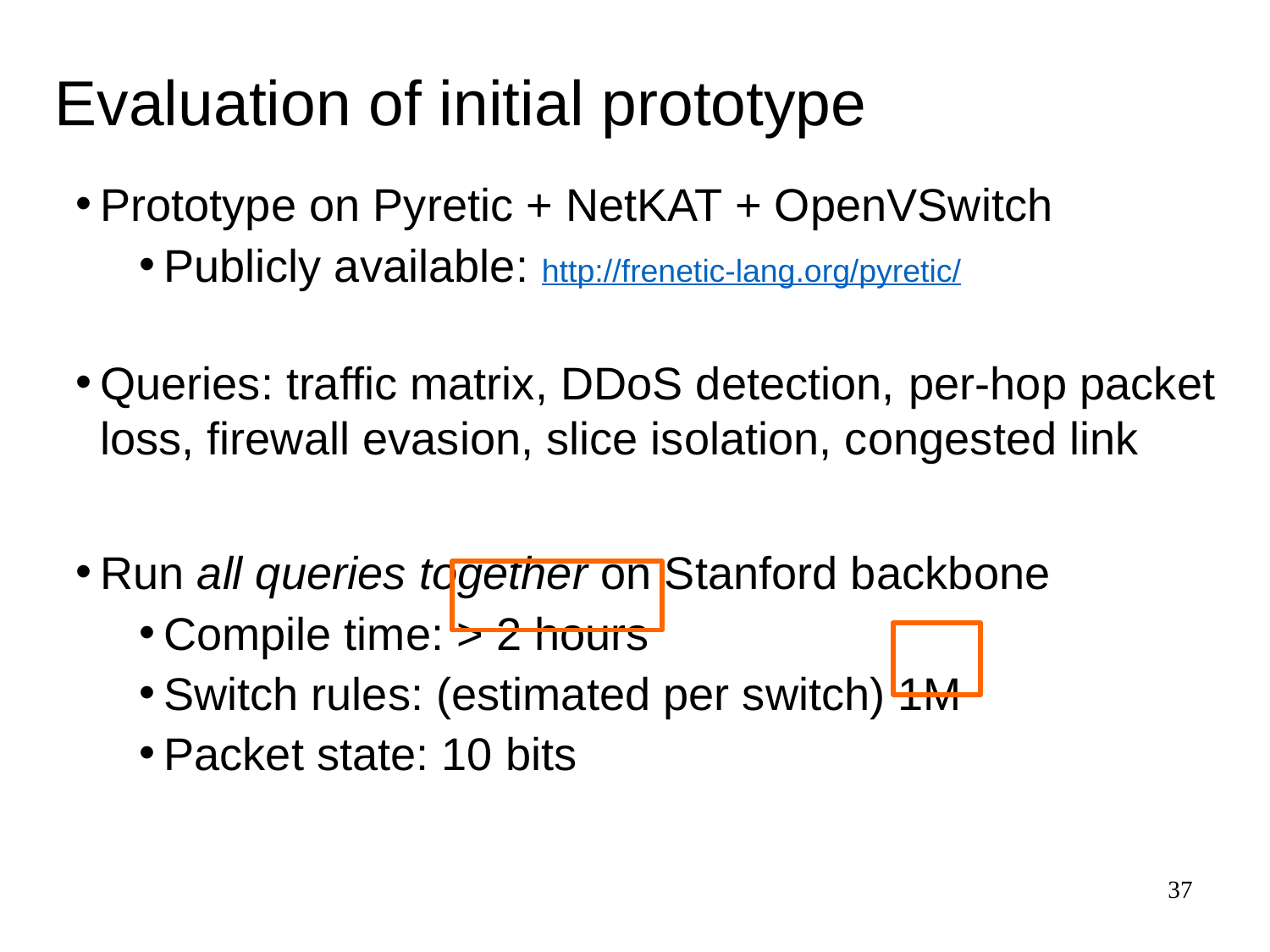

# Evaluation of initial prototype
Prototype on Pyretic + NetKAT + OpenVSwitch
Publicly available: http://frenetic-lang.org/pyretic/

Queries: traffic matrix, DDoS detection, per-hop packet loss, firewall evasion, slice isolation, congested link

Run all queries together on Stanford backbone
Compile time: > 2 hours
Switch rules: (estimated per switch) 1M
Packet state: 10 bits

37